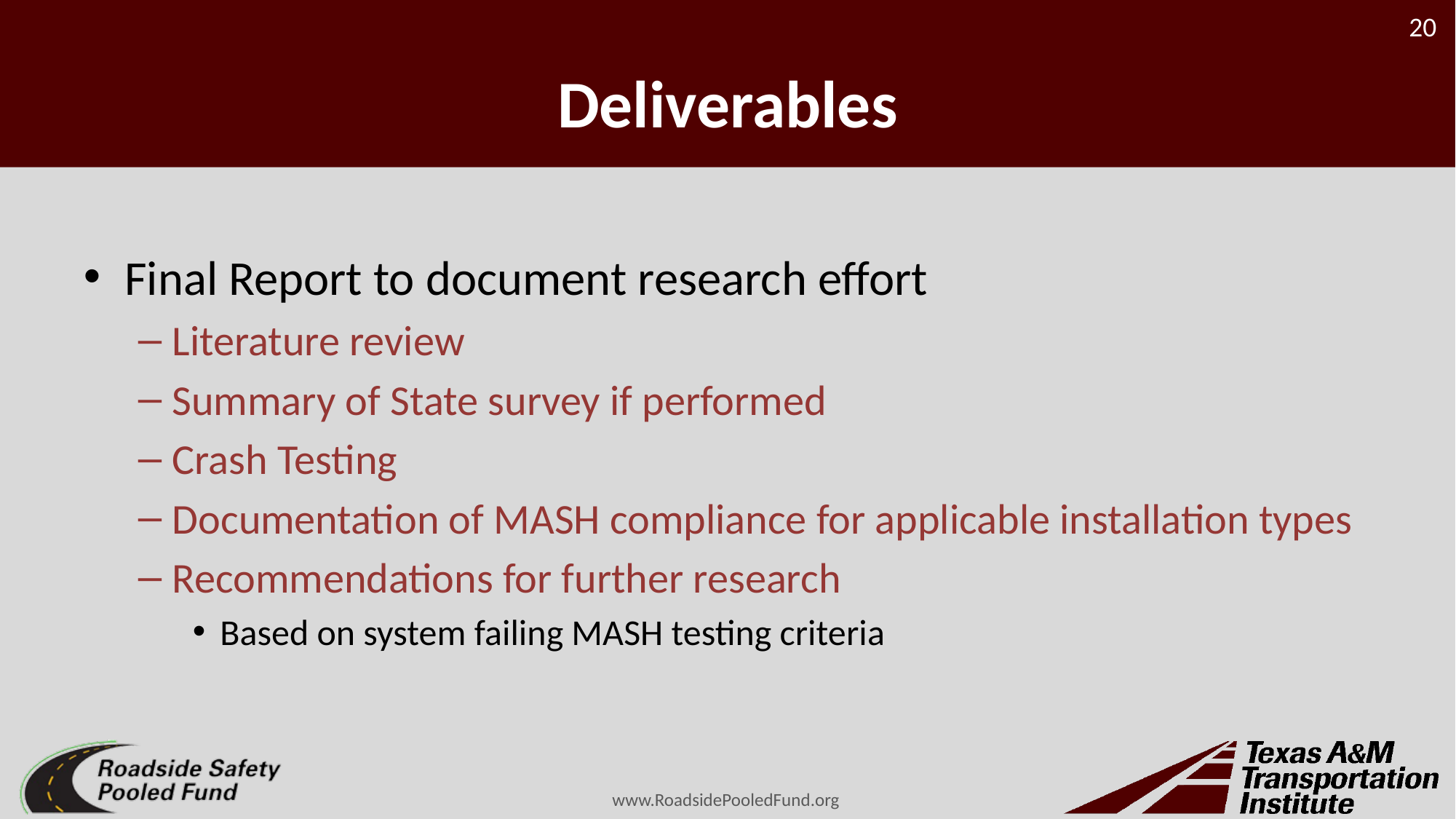

# Deliverables

Final Report to document research effort
Literature review
Summary of State survey if performed
Crash Testing
Documentation of MASH compliance for applicable installation types
Recommendations for further research
Based on system failing MASH testing criteria